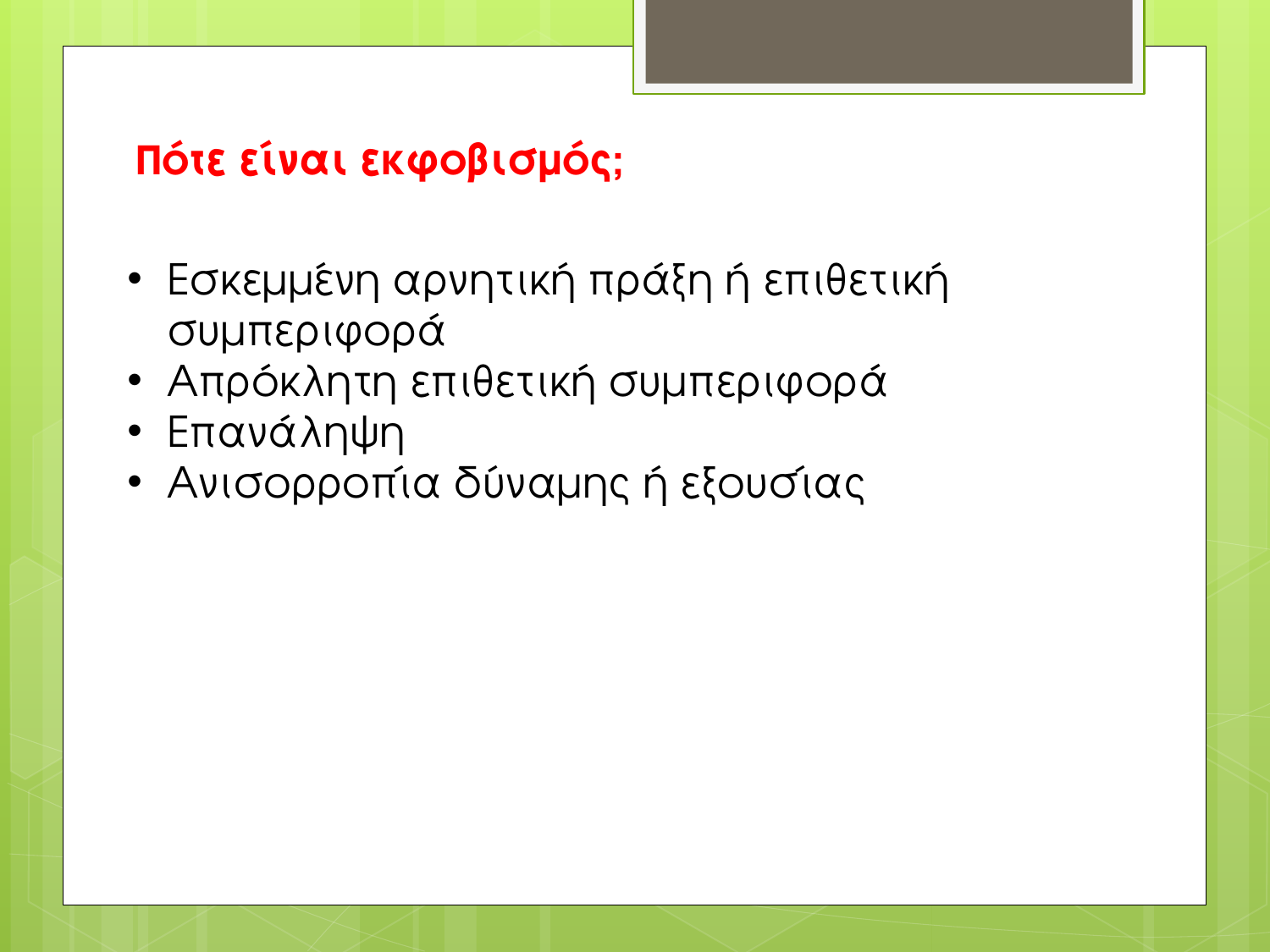

Πότε είναι εκφοβισμός;
Εσκεμμένη αρνητική πράξη ή επιθετική συμπεριφορά
Απρόκλητη επιθετική συμπεριφορά
Επανάληψη
Ανισορροπία δύναμης ή εξουσίας